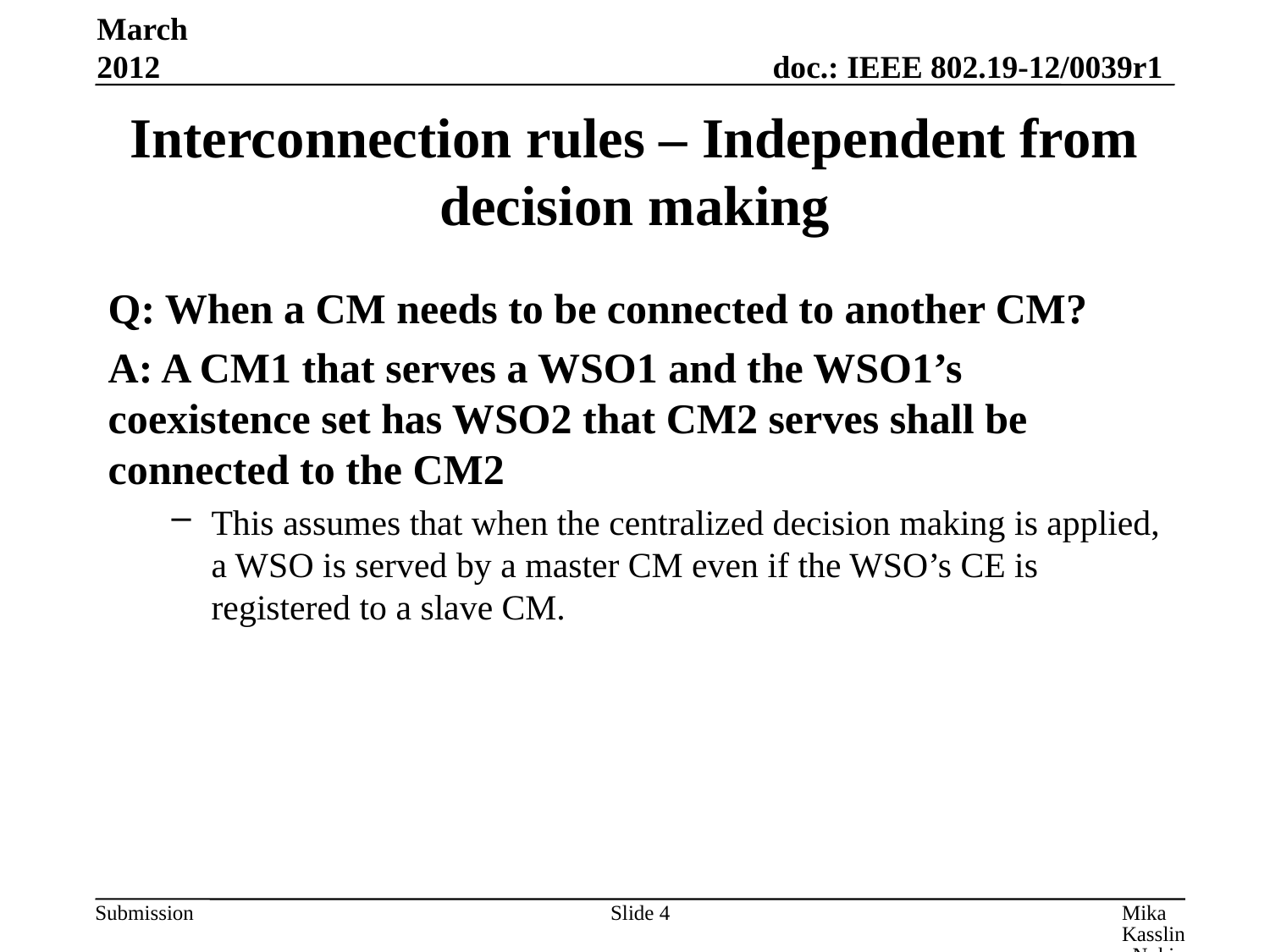

March 2012
# Interconnection rules – Independent from decision making
Q: When a CM needs to be connected to another CM?
A: A CM1 that serves a WSO1 and the WSO1’s coexistence set has WSO2 that CM2 serves shall be connected to the CM2
This assumes that when the centralized decision making is applied, a WSO is served by a master CM even if the WSO’s CE is registered to a slave CM.
Slide 4
Mika Kasslin, Nokia